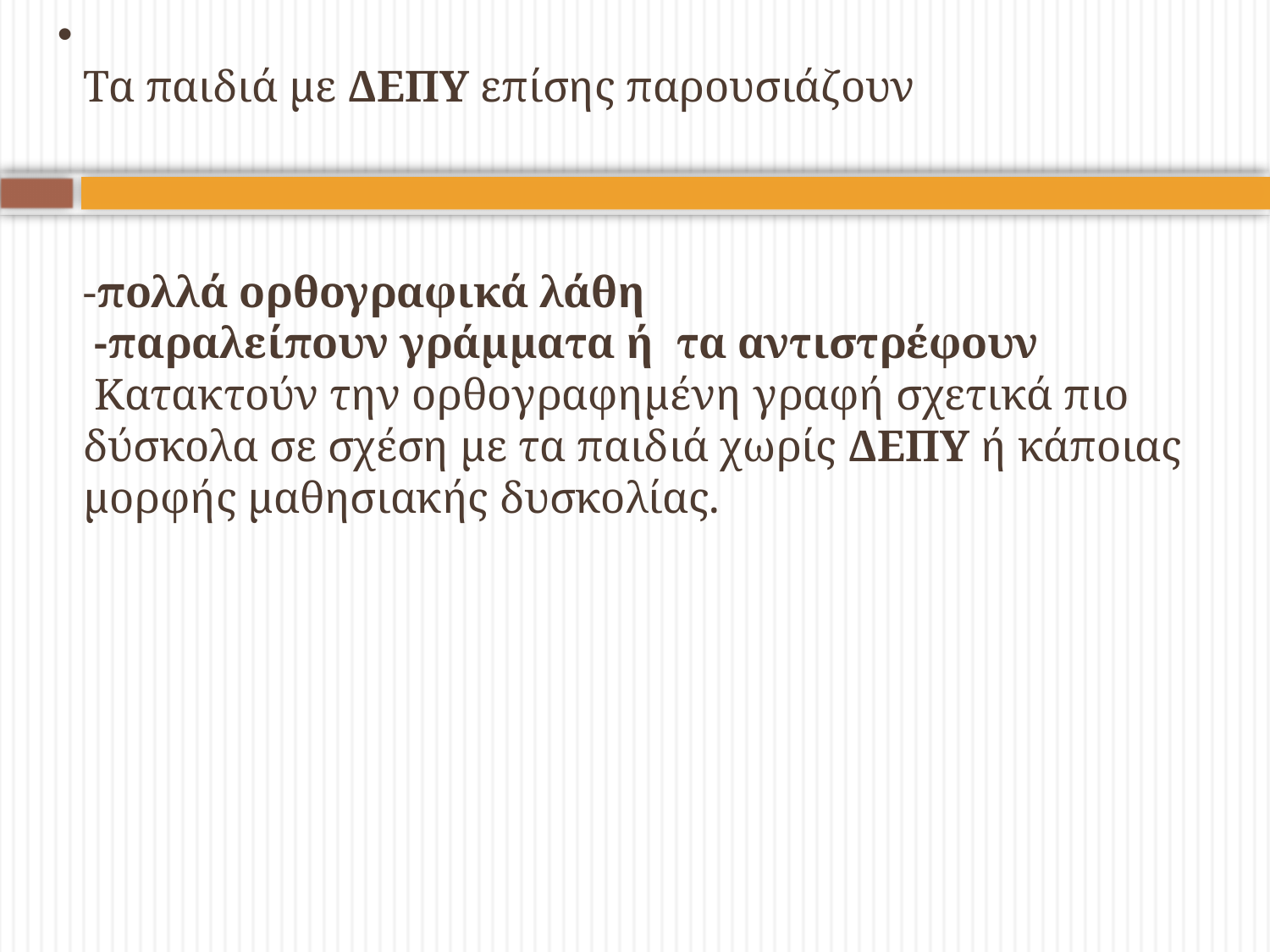

# Τα παιδιά με ΔΕΠΥ επίσης παρουσιάζουν -πολλά ορθογραφικά λάθη -παραλείπουν γράμματα ή  τα αντιστρέφουν Κατακτούν την ορθογραφημένη γραφή σχετικά πιο δύσκολα σε σχέση με τα παιδιά χωρίς ΔΕΠΥ ή κάποιας μορφής μαθησιακής δυσκολίας.